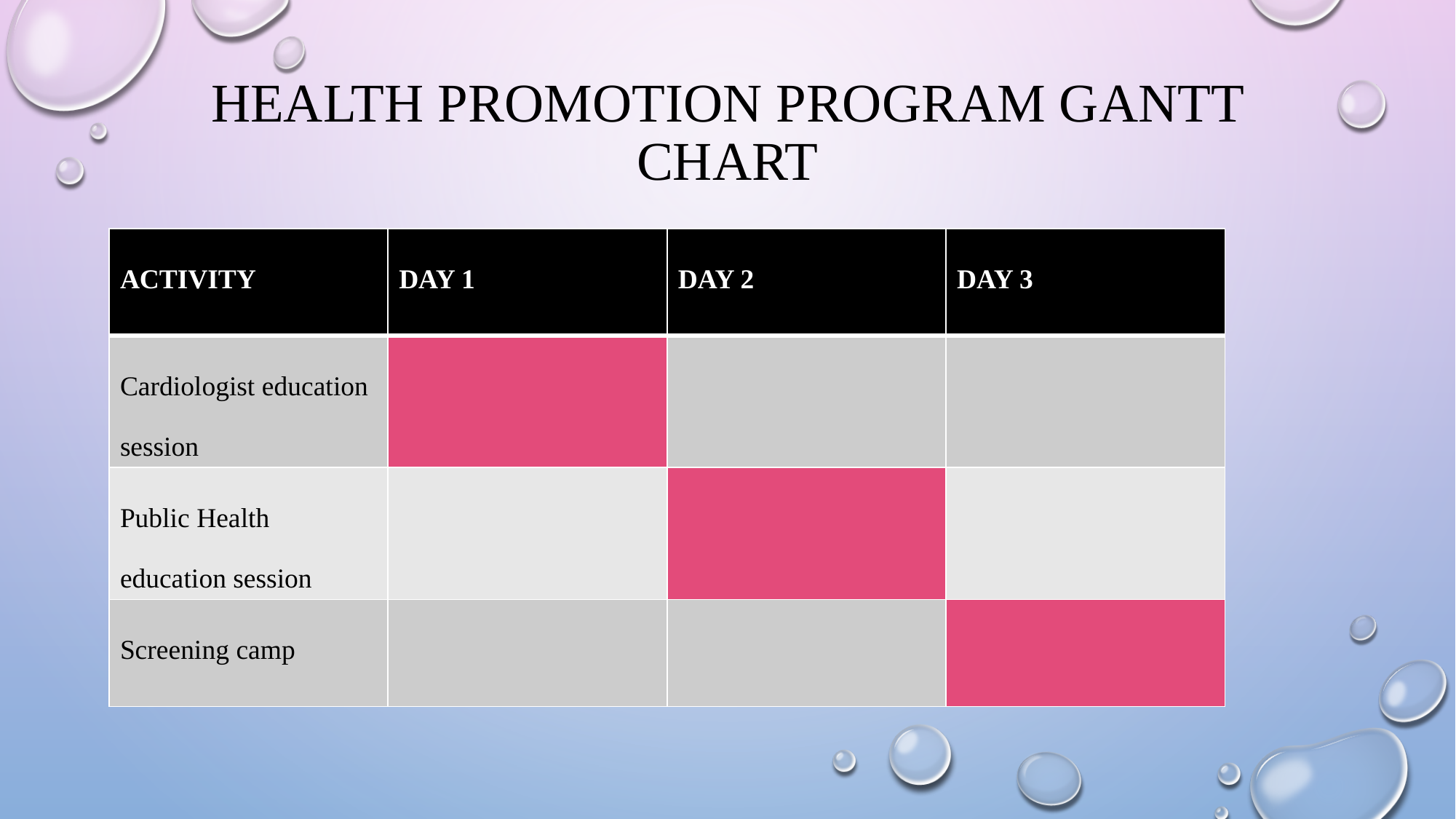

# HEALTH PROMOTION PROGRAM GANTT CHART
| ACTIVITY | DAY 1 | DAY 2 | DAY 3 |
| --- | --- | --- | --- |
| Cardiologist education session |  |  |  |
| Public Health education session |  |  |  |
| Screening camp |  |  |  |